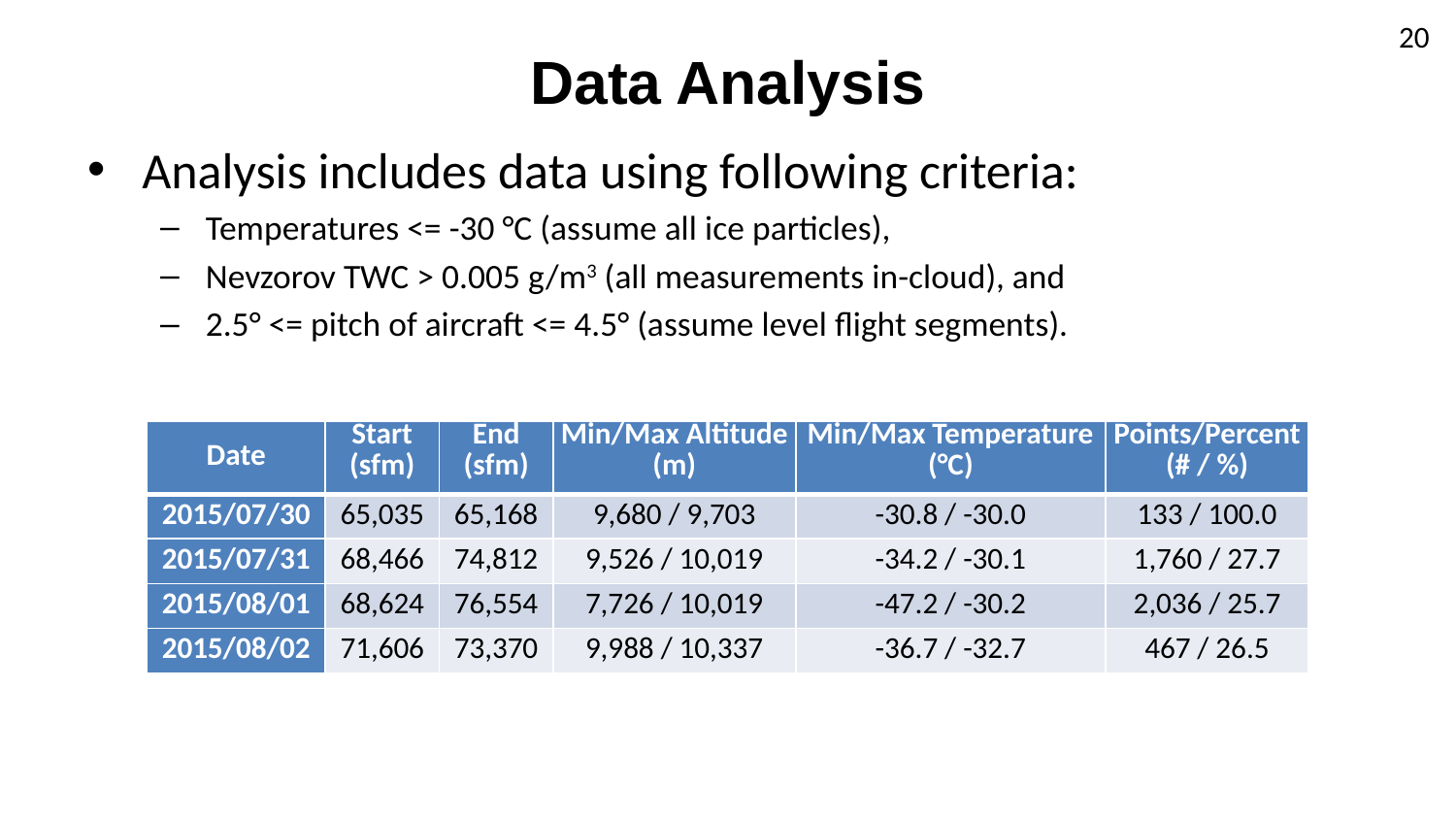

20
Data Analysis
Analysis includes data using following criteria:
Temperatures <= -30 °C (assume all ice particles),
Nevzorov TWC > 0.005 g/m3 (all measurements in-cloud), and
2.5° <= pitch of aircraft <= 4.5° (assume level flight segments).
| Date | Start (sfm) | End (sfm) | Min/Max Altitude (m) | Min/Max Temperature (°C) | Points/Percent (# / %) |
| --- | --- | --- | --- | --- | --- |
| 2015/07/30 | 65,035 | 65,168 | 9,680 / 9,703 | -30.8 / -30.0 | 133 / 100.0 |
| 2015/07/31 | 68,466 | 74,812 | 9,526 / 10,019 | -34.2 / -30.1 | 1,760 / 27.7 |
| 2015/08/01 | 68,624 | 76,554 | 7,726 / 10,019 | -47.2 / -30.2 | 2,036 / 25.7 |
| 2015/08/02 | 71,606 | 73,370 | 9,988 / 10,337 | -36.7 / -32.7 | 467 / 26.5 |